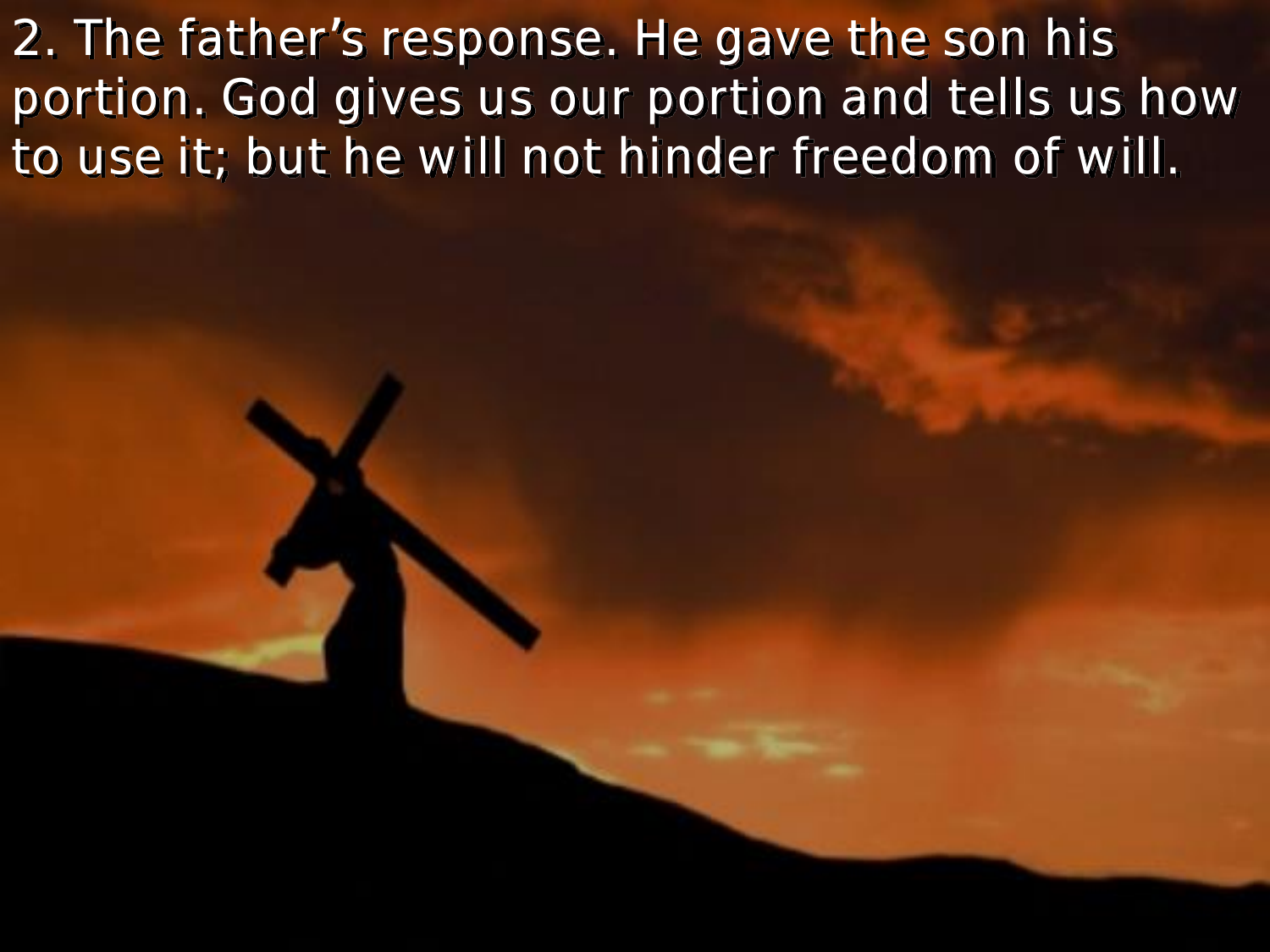

2. The father’s response. He gave the son his portion. God gives us our portion and tells us how to use it; but he will not hinder freedom of will.